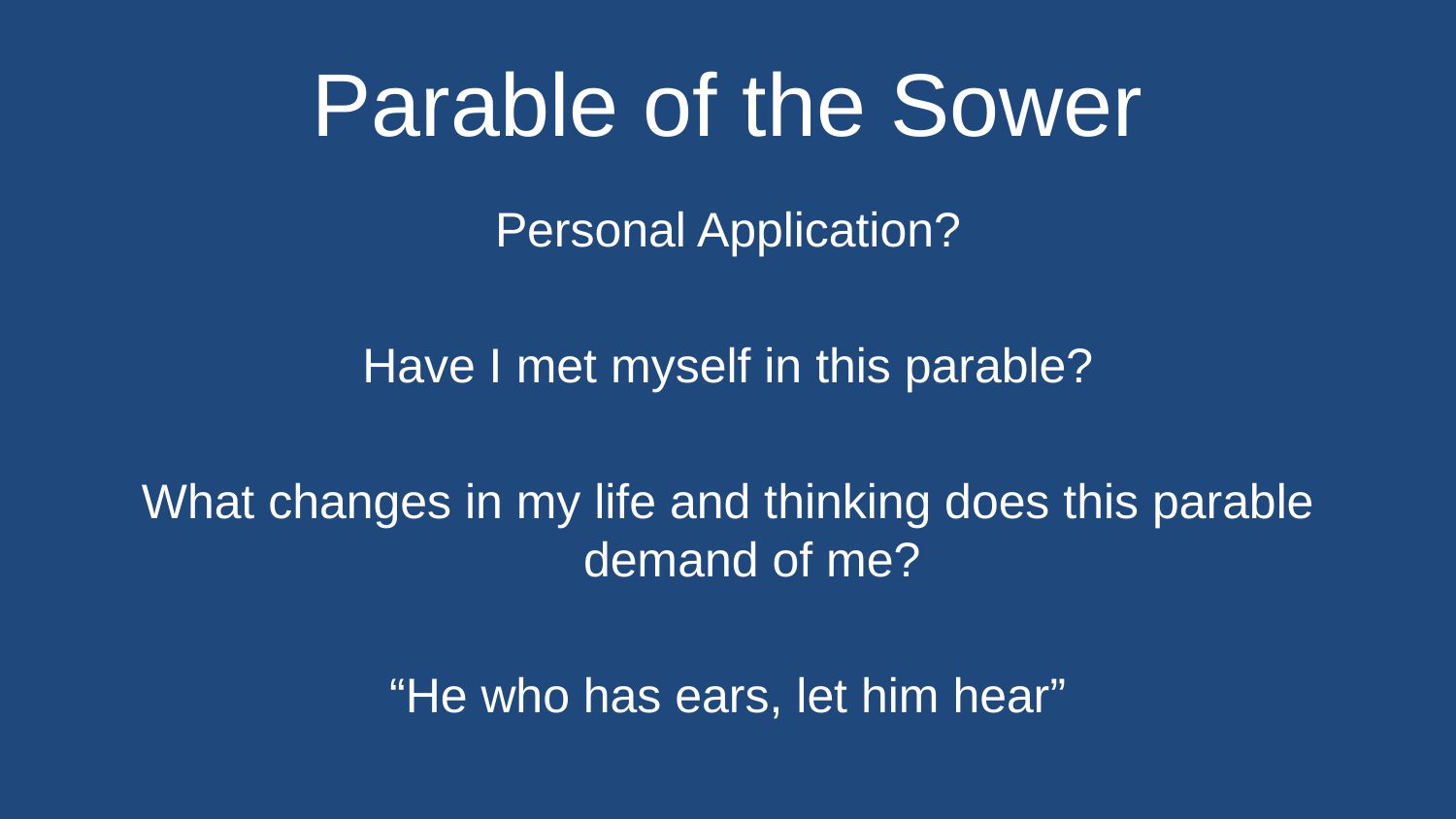

# Parable of the Sower
Personal Application?

Have I met myself in this parable?

What changes in my life and thinking does this parable demand of me?

“He who has ears, let him hear”